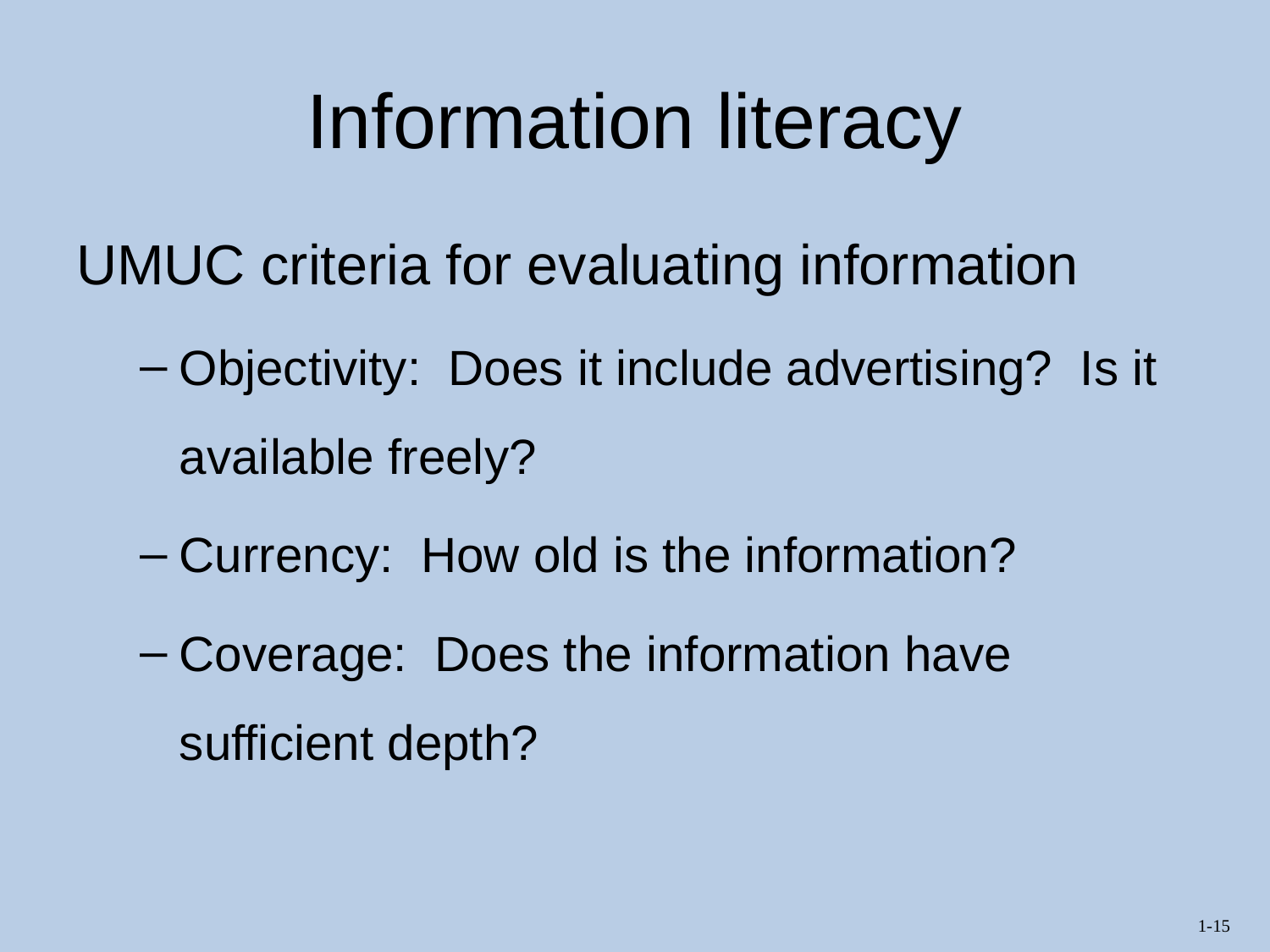

# Information literacy
UMUC criteria for evaluating information
Objectivity:  Does it include advertising?  Is it available freely?
Currency:  How old is the information?
Coverage:  Does the information have sufficient depth?